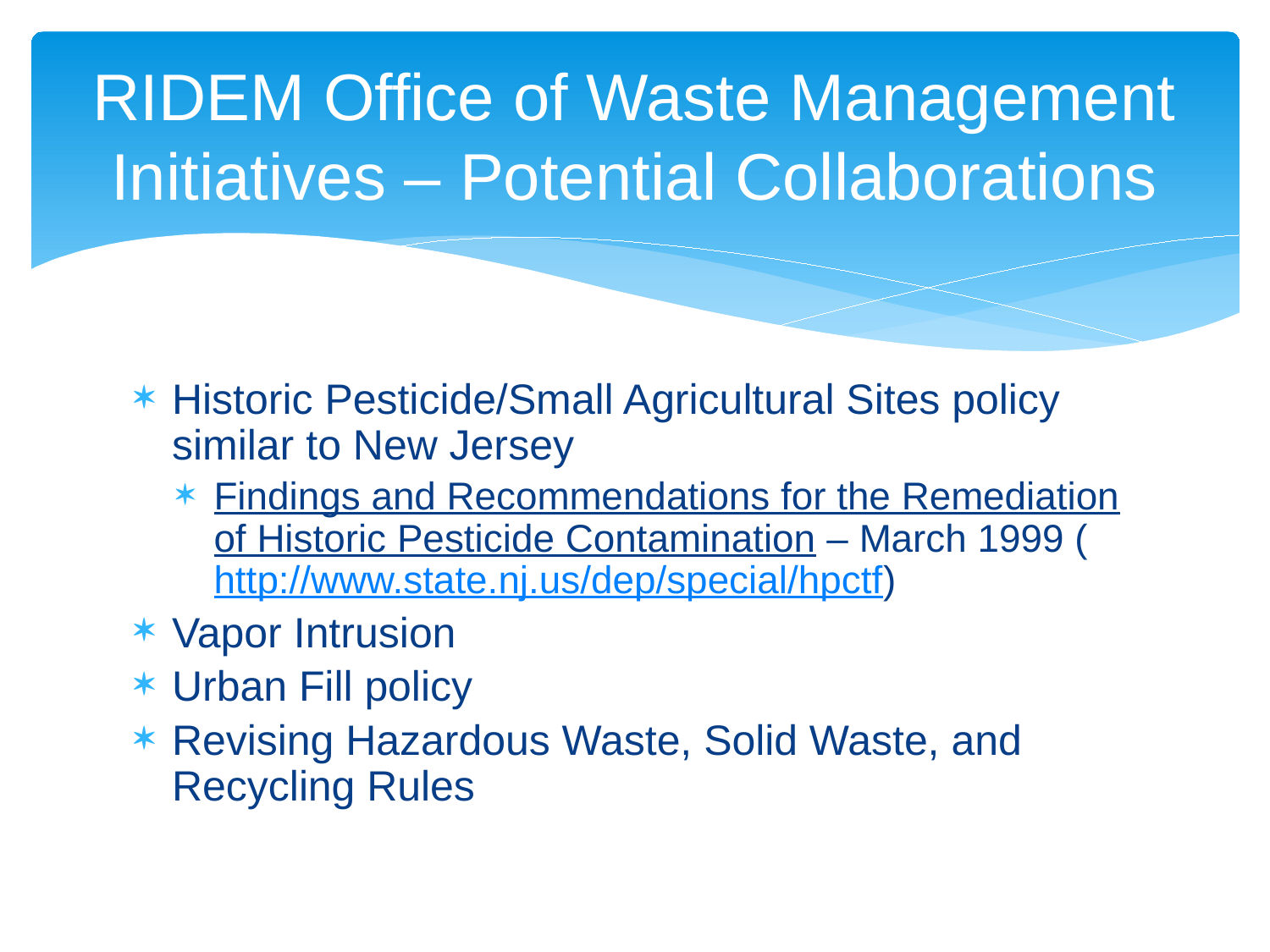

# RIDEM Office of Waste Management Initiatives – Potential Collaborations
Historic Pesticide/Small Agricultural Sites policy similar to New Jersey
Findings and Recommendations for the Remediation of Historic Pesticide Contamination – March 1999 (http://www.state.nj.us/dep/special/hpctf)
Vapor Intrusion
Urban Fill policy
Revising Hazardous Waste, Solid Waste, and Recycling Rules